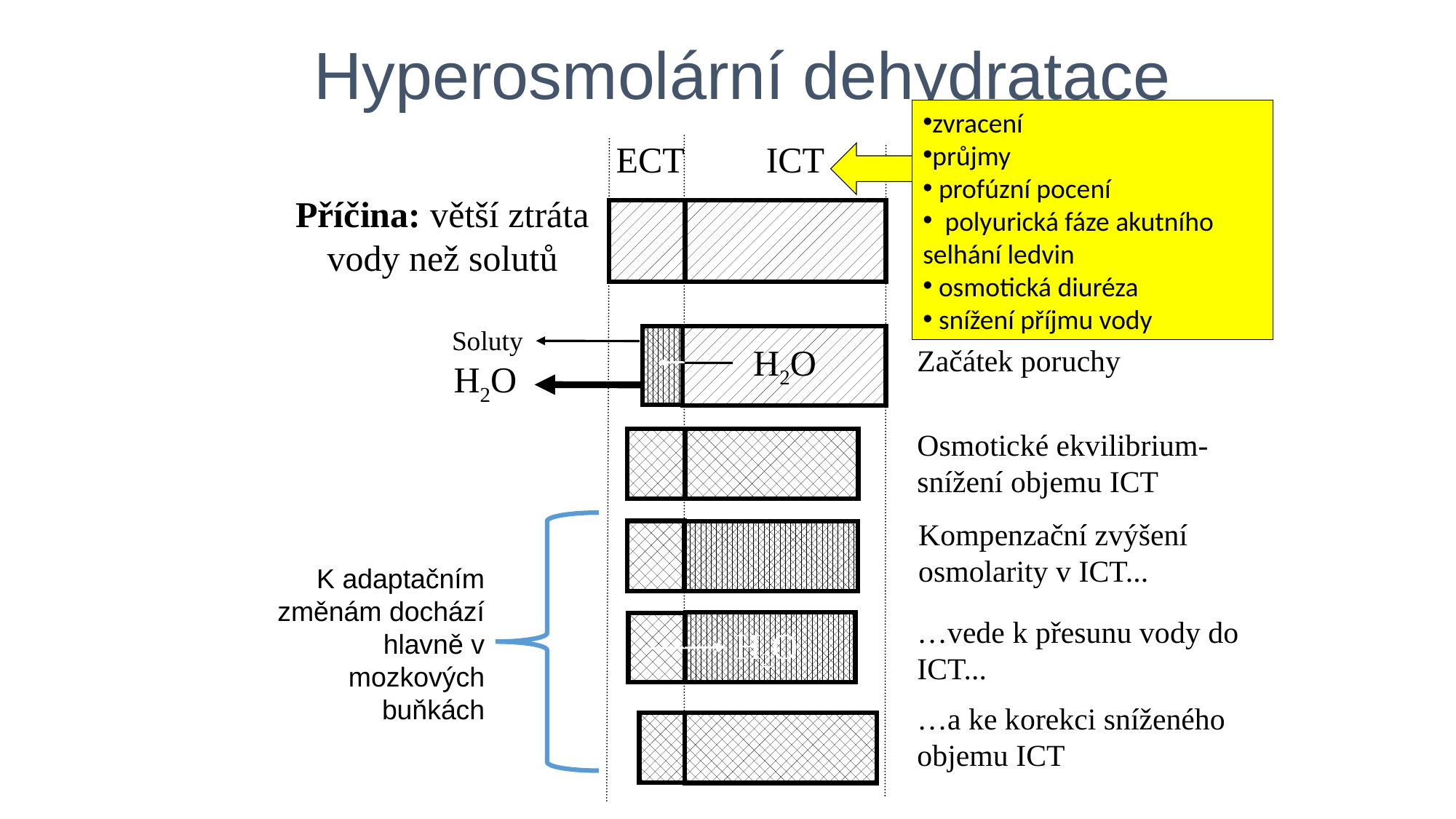

Hyperosmolární dehydratace
zvracení
průjmy
 profúzní pocení
  polyurická fáze akutního selhání ledvin
 osmotická diuréza
 snížení příjmu vody
ECT         ICT

Příčina: větší ztráta vody než solutů

Výchozí stav
Soluty

Začátek poruchy
H2O

H2O

Osmotické ekvilibrium-snížení objemu ICT

Kompenzační zvýšení osmolarity v ICT...

K adaptačním změnám dochází hlavně v mozkových buňkách
…vede k přesunu vody do ICT...

H2O

…a ke korekci sníženého objemu ICT